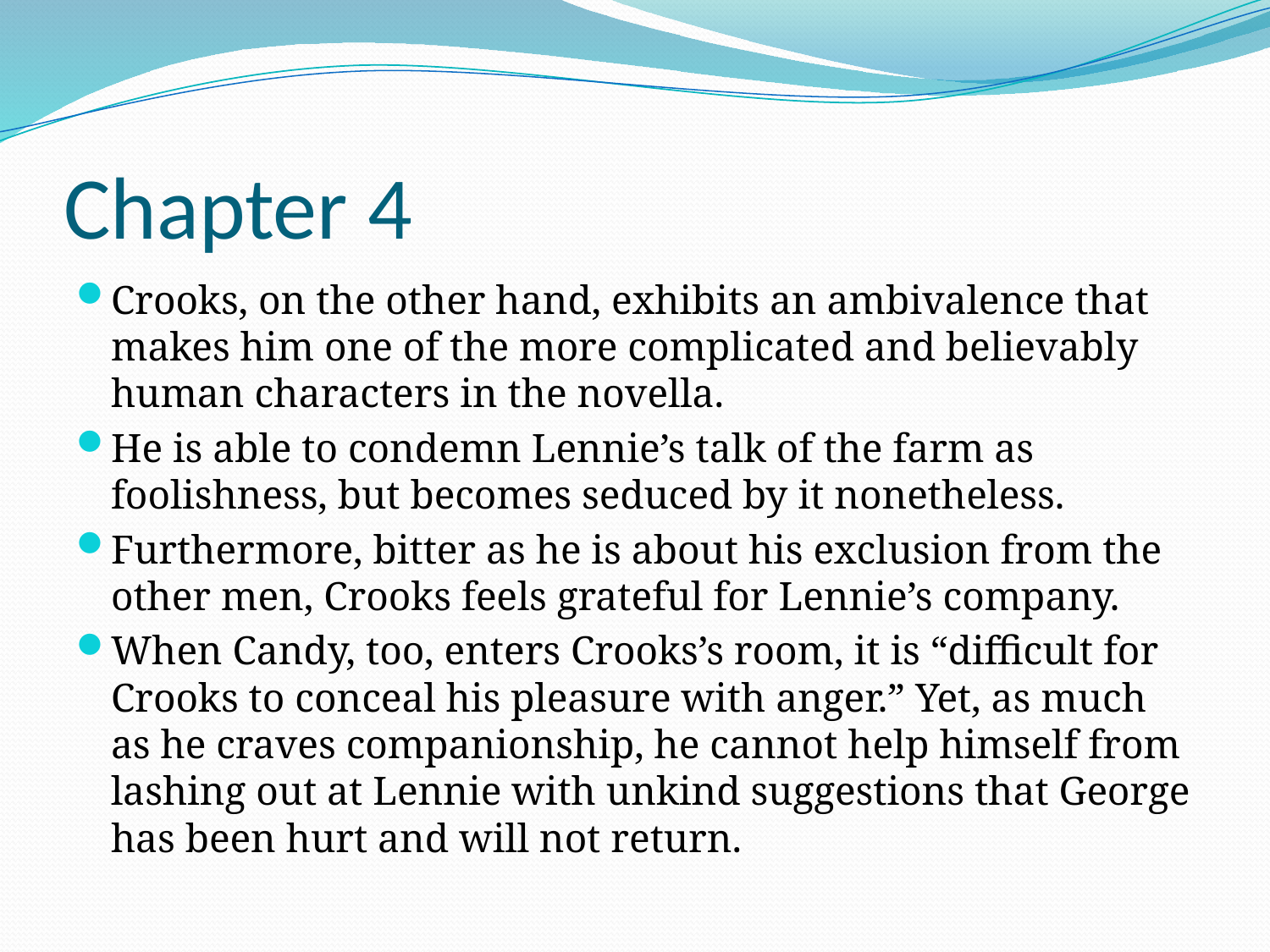

# Chapter 4
Crooks, on the other hand, exhibits an ambivalence that makes him one of the more complicated and believably human characters in the novella.
He is able to condemn Lennie’s talk of the farm as foolishness, but becomes seduced by it nonetheless.
Furthermore, bitter as he is about his exclusion from the other men, Crooks feels grateful for Lennie’s company.
When Candy, too, enters Crooks’s room, it is “difficult for Crooks to conceal his pleasure with anger.” Yet, as much as he craves companionship, he cannot help himself from lashing out at Lennie with unkind suggestions that George has been hurt and will not return.